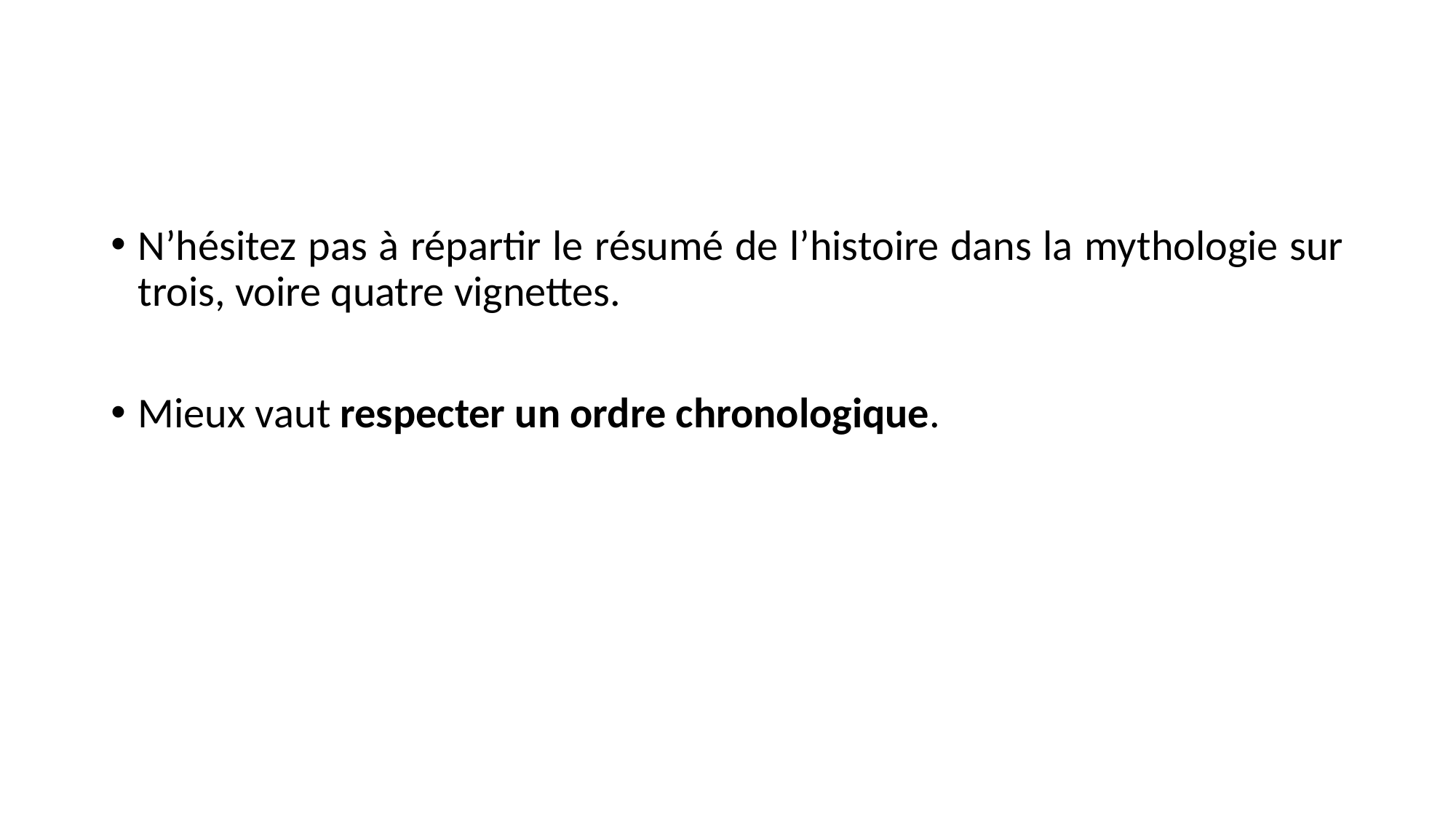

#
N’hésitez pas à répartir le résumé de l’histoire dans la mythologie sur trois, voire quatre vignettes.

Mieux vaut respecter un ordre chronologique.